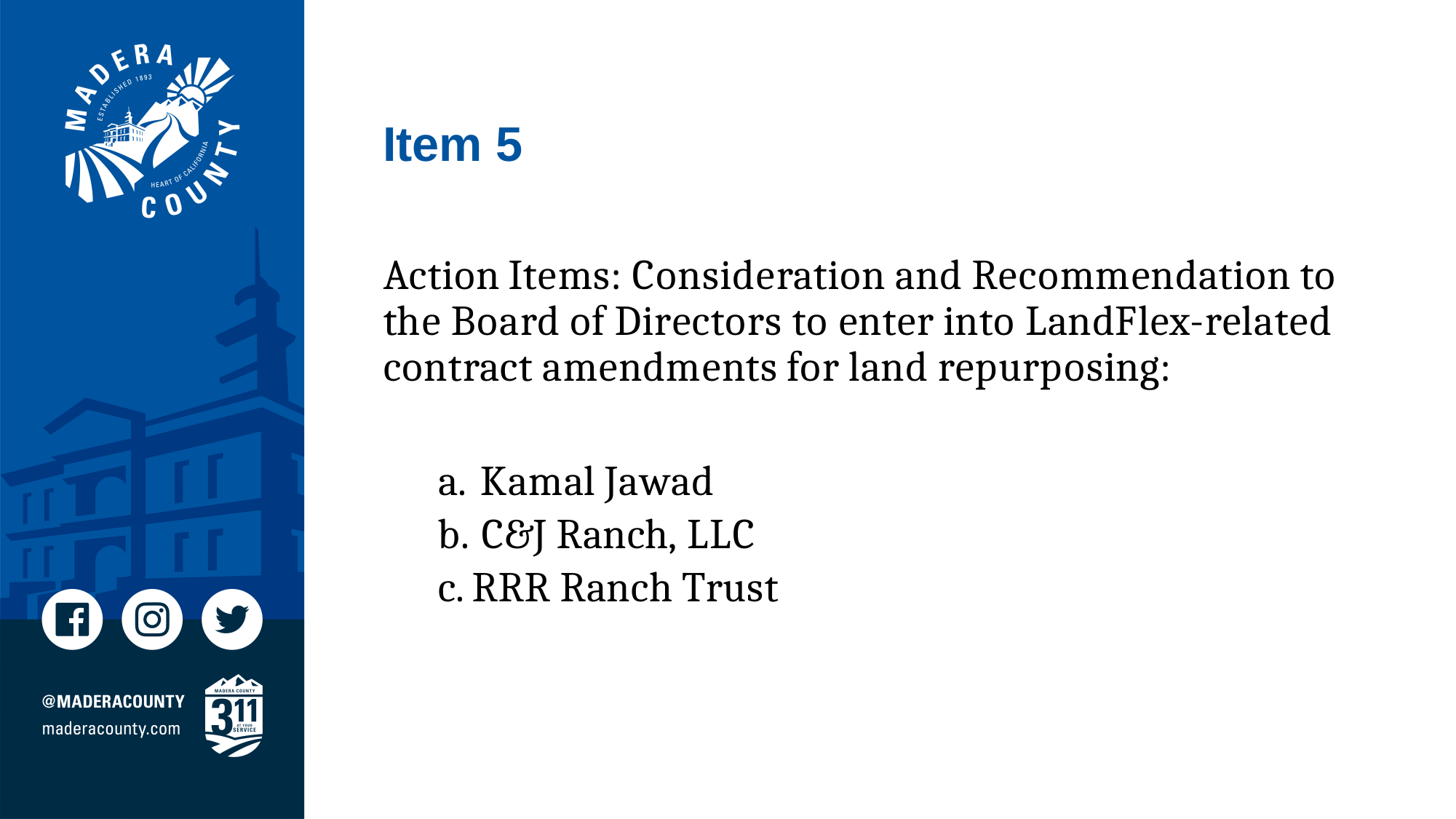

# Item 5
Action Items: Consideration and Recommendation to the Board of Directors to enter into LandFlex-related contract amendments for land repurposing:

 Kamal Jawad
 C&J Ranch, LLC
RRR Ranch Trust